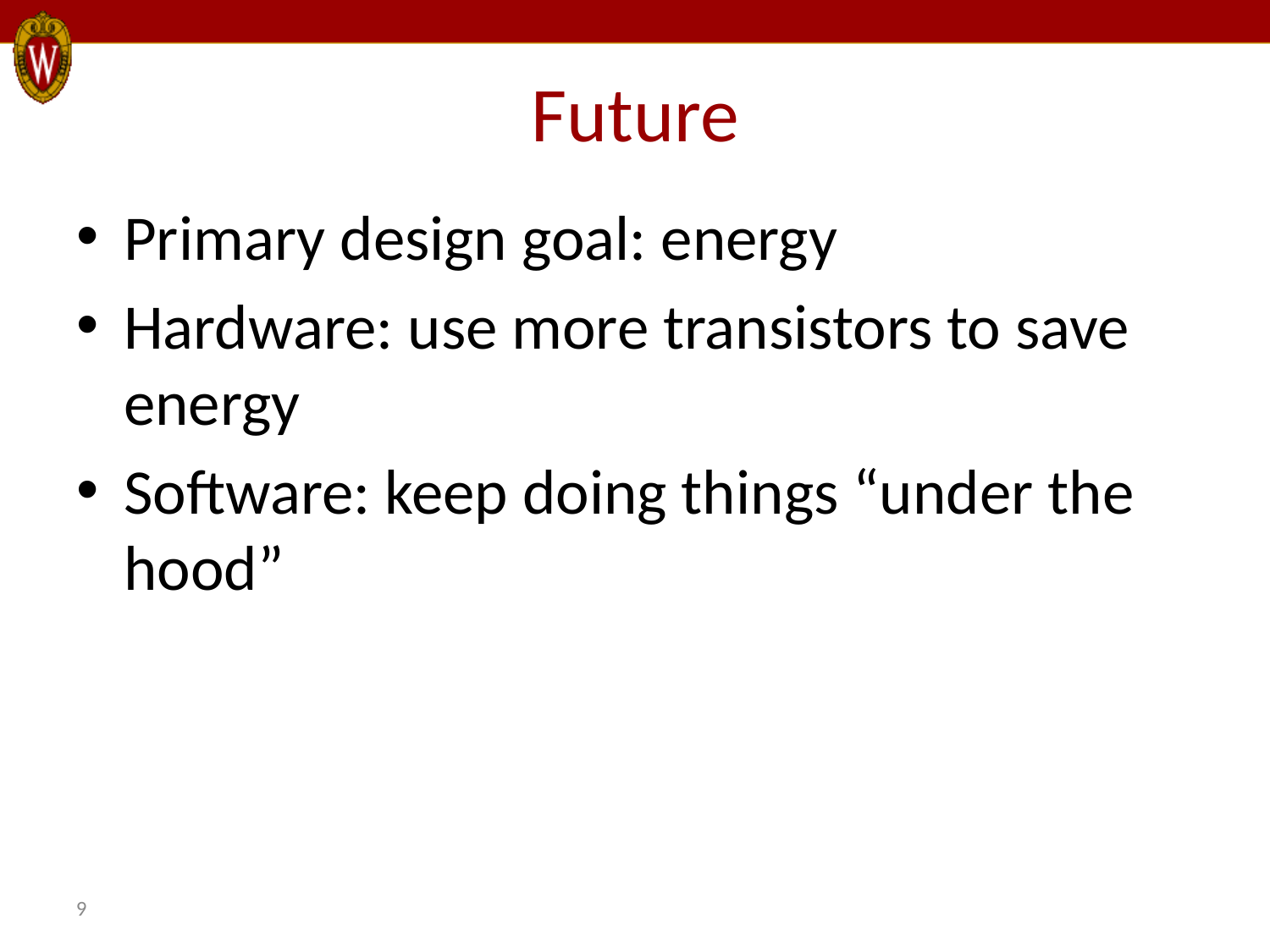

Future
Primary design goal: energy
Hardware: use more transistors to save energy
Software: keep doing things “under the hood”

9